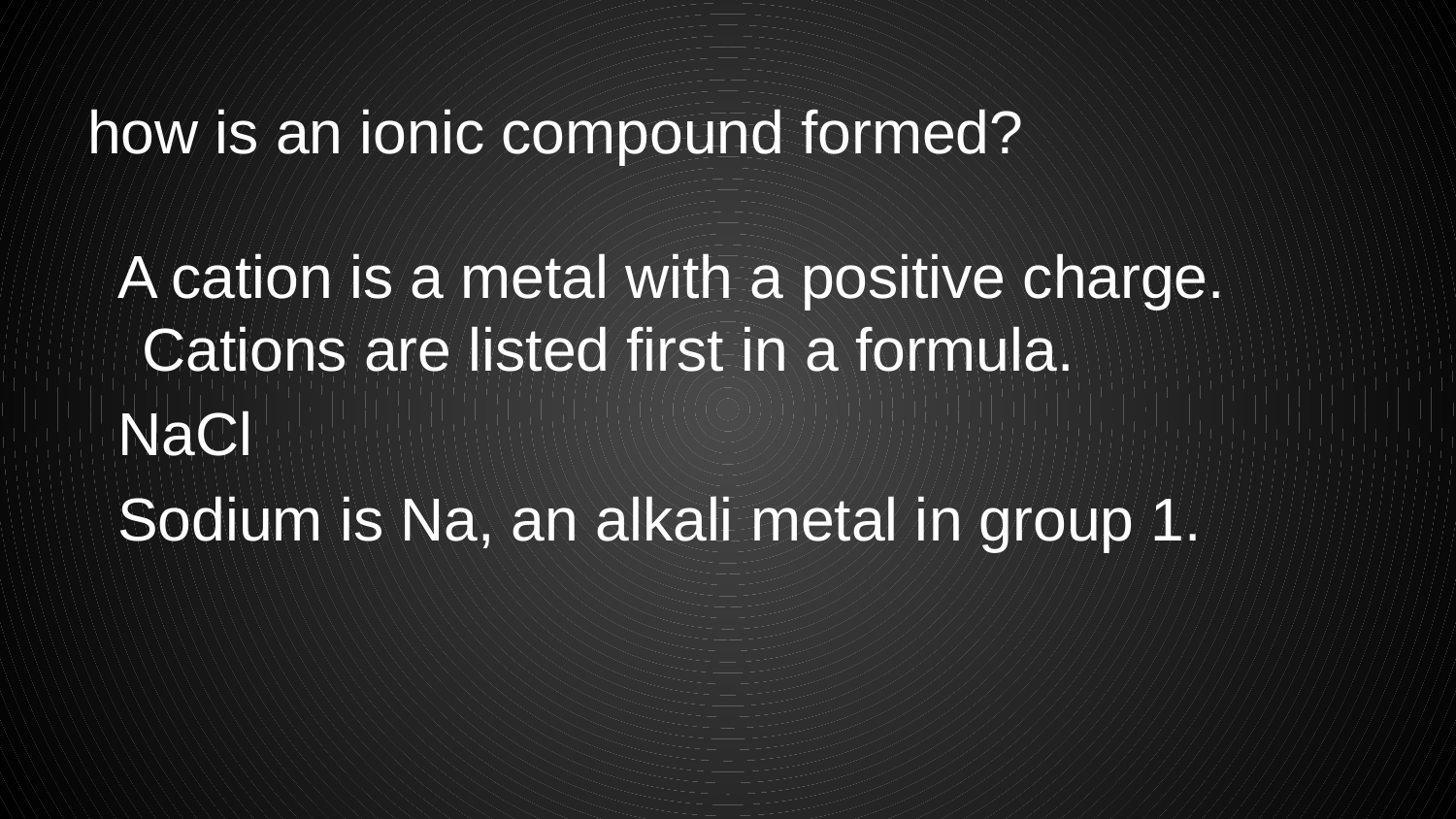

# how is an ionic compound formed?
A cation is a metal with a positive charge.  Cations are listed first in a formula.
NaCl
Sodium is Na, an alkali metal in group 1.